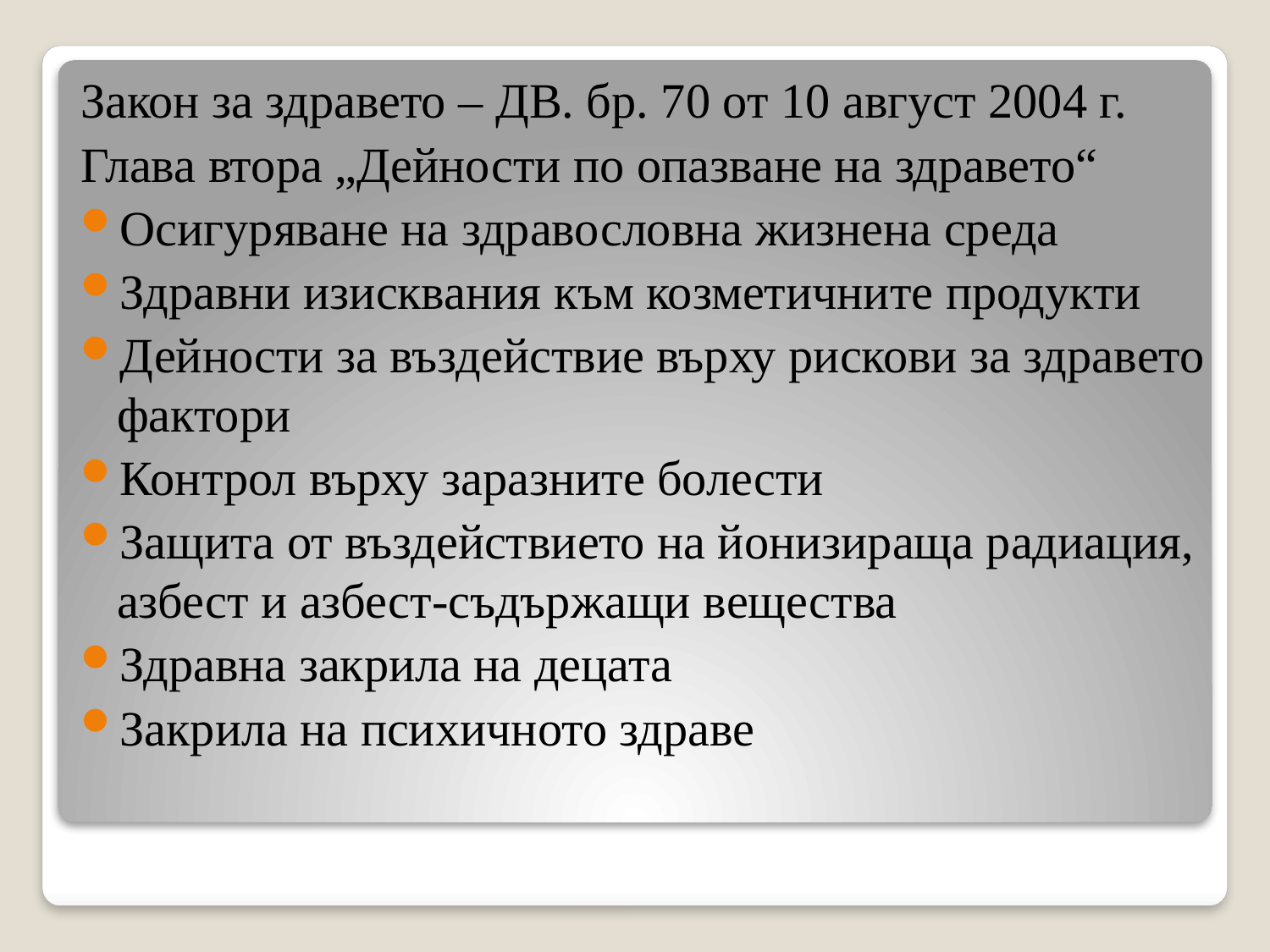

Закон за здравето – ДВ. бр. 70 от 10 август 2004 г.
Глава втора „Дейности по опазване на здравето“
Осигуряване на здравословна жизнена среда
Здравни изисквания към козметичните продукти
Дейности за въздействие върху рискови за здравето фактори
Контрол върху заразните болести
Защита от въздействието на йонизираща радиация, азбест и азбест-съдържащи вещества
Здравна закрила на децата
Закрила на психичното здраве